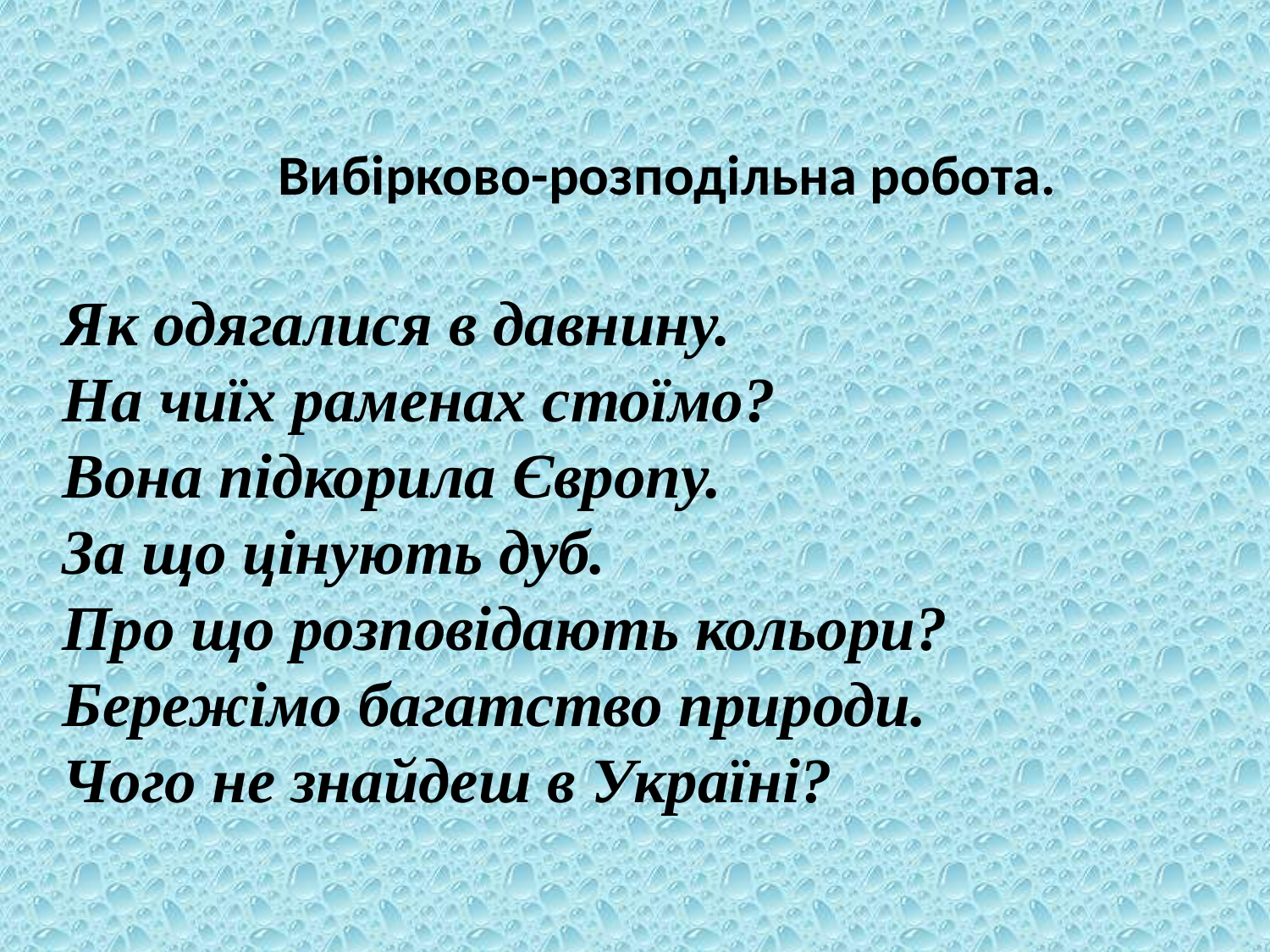

# Вибірково-розподільна робота. Як одягалися в давнину. На чиїх раменах стоїмо? Вона підкорила Європу. За що цінують дуб. Про що розповідають кольори? Бережімо багатство природи. Чого не знайдеш в Україні?